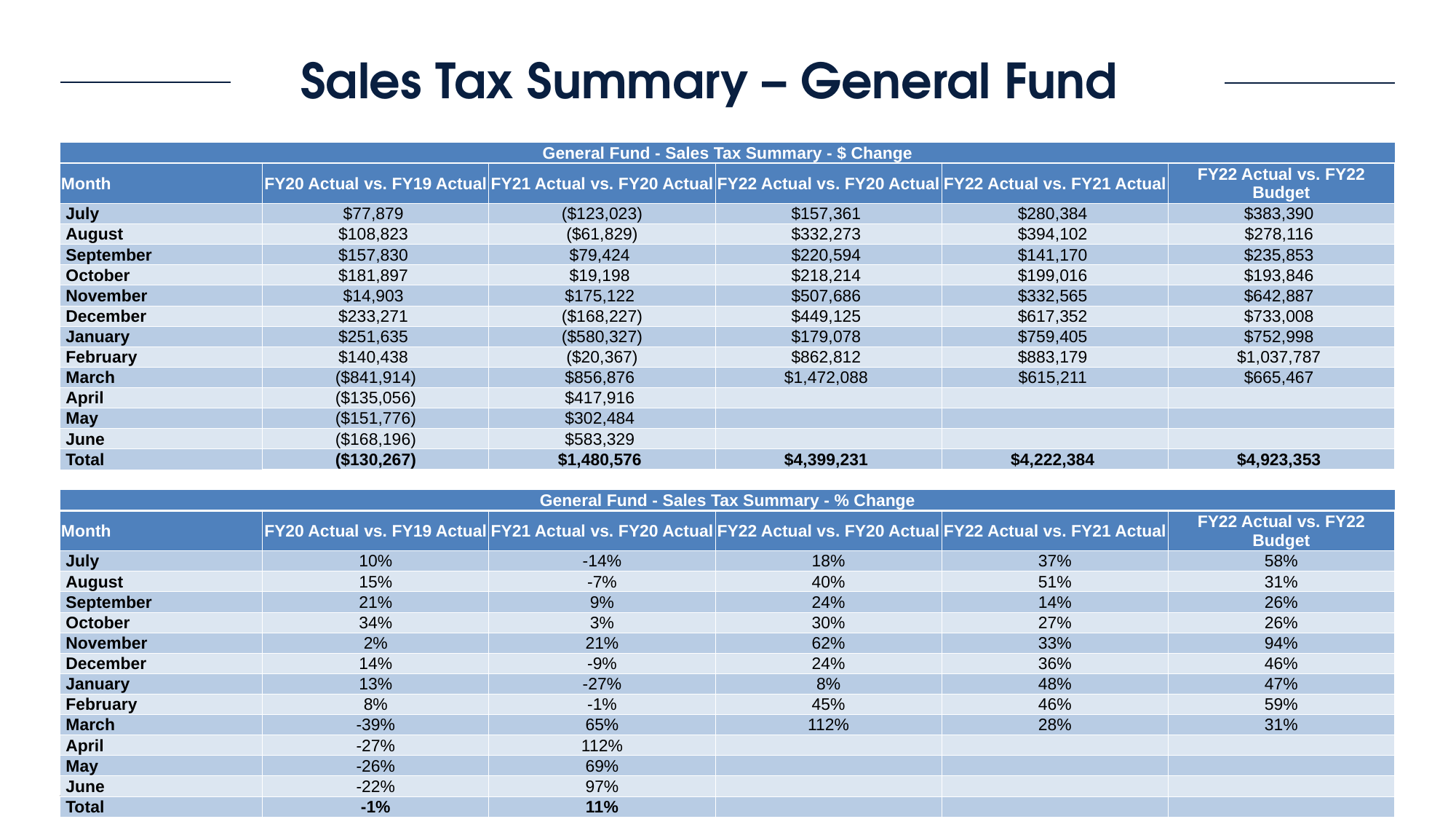

Sales Tax Summary – General Fund
| General Fund - Sales Tax Summary - $ Change |  |  |  |  |  |
| --- | --- | --- | --- | --- | --- |
| Month | FY20 Actual vs. FY19 Actual | FY21 Actual vs. FY20 Actual | FY22 Actual vs. FY20 Actual | FY22 Actual vs. FY21 Actual | FY22 Actual vs. FY22 Budget |
| July | $77,879 | ($123,023) | $157,361 | $280,384 | $383,390 |
| August | $108,823 | ($61,829) | $332,273 | $394,102 | $278,116 |
| September | $157,830 | $79,424 | $220,594 | $141,170 | $235,853 |
| October | $181,897 | $19,198 | $218,214 | $199,016 | $193,846 |
| November | $14,903 | $175,122 | $507,686 | $332,565 | $642,887 |
| December | $233,271 | ($168,227) | $449,125 | $617,352 | $733,008 |
| January | $251,635 | ($580,327) | $179,078 | $759,405 | $752,998 |
| February | $140,438 | ($20,367) | $862,812 | $883,179 | $1,037,787 |
| March | ($841,914) | $856,876 | $1,472,088 | $615,211 | $665,467 |
| April | ($135,056) | $417,916 |  |  |  |
| May | ($151,776) | $302,484 |  |  |  |
| June | ($168,196) | $583,329 |  |  |  |
| Total | ($130,267) | $1,480,576 | $4,399,231 | $4,222,384 | $4,923,353 |
|  |  |  |  |  |  |
| General Fund - Sales Tax Summary - % Change |  |  |  |  |  |
| Month | FY20 Actual vs. FY19 Actual | FY21 Actual vs. FY20 Actual | FY22 Actual vs. FY20 Actual | FY22 Actual vs. FY21 Actual | FY22 Actual vs. FY22 Budget |
| July | 10% | -14% | 18% | 37% | 58% |
| August | 15% | -7% | 40% | 51% | 31% |
| September | 21% | 9% | 24% | 14% | 26% |
| October | 34% | 3% | 30% | 27% | 26% |
| November | 2% | 21% | 62% | 33% | 94% |
| December | 14% | -9% | 24% | 36% | 46% |
| January | 13% | -27% | 8% | 48% | 47% |
| February | 8% | -1% | 45% | 46% | 59% |
| March | -39% | 65% | 112% | 28% | 31% |
| April | -27% | 112% |  |  |  |
| May | -26% | 69% |  |  |  |
| June | -22% | 97% |  |  |  |
| Total | -1% | 11% |  |  |  |
Source: Park City Municipal Corporation. As of May 2022.